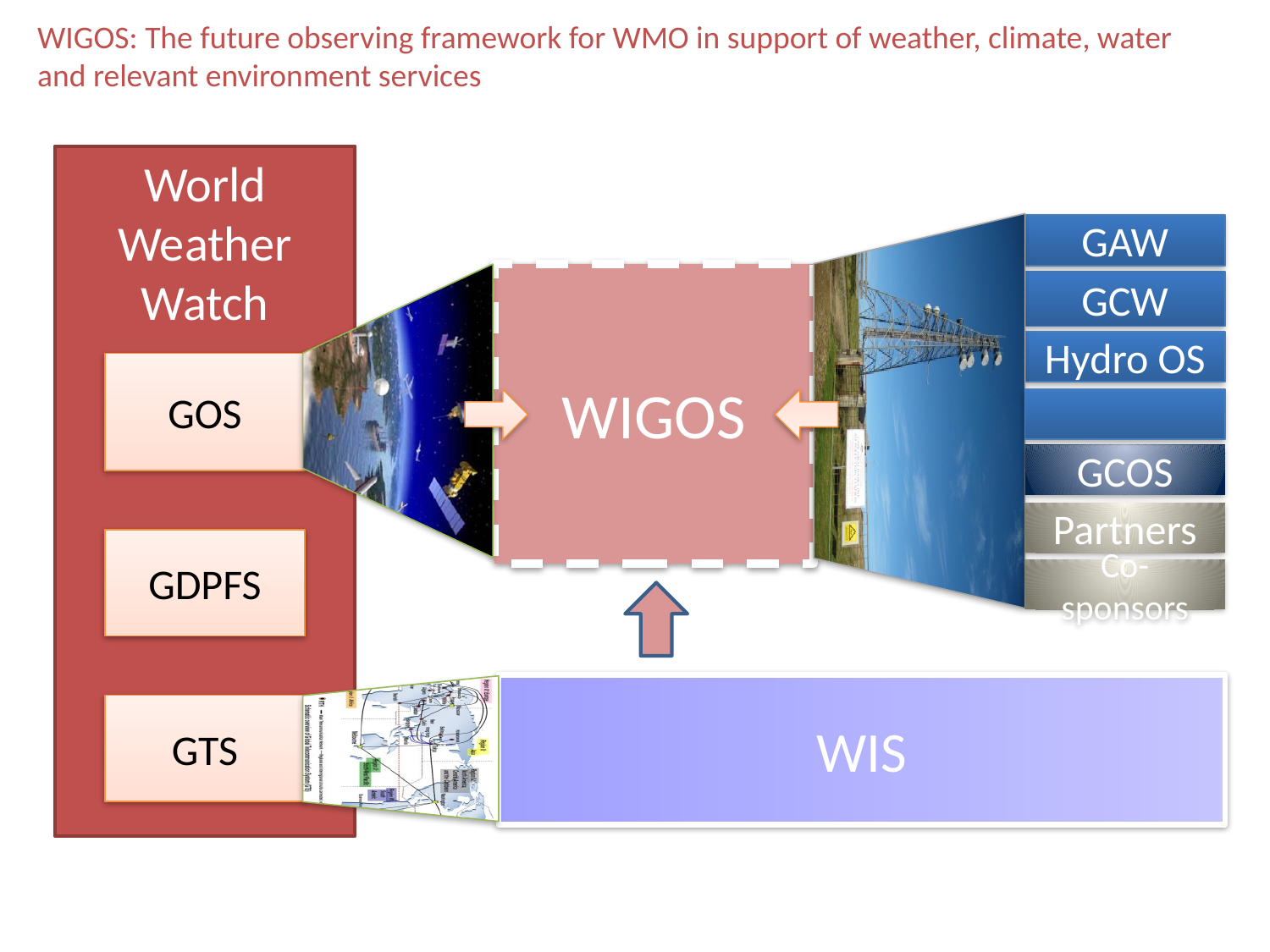

WIGOS: The future observing framework for WMO in support of weather, climate, water and relevant environment services
World Weather Watch

GAW
WIGOS
GCW

Hydro OS
GOS

GCOS
Partners
GDPFS
Co-sponsors

WIS
GTS